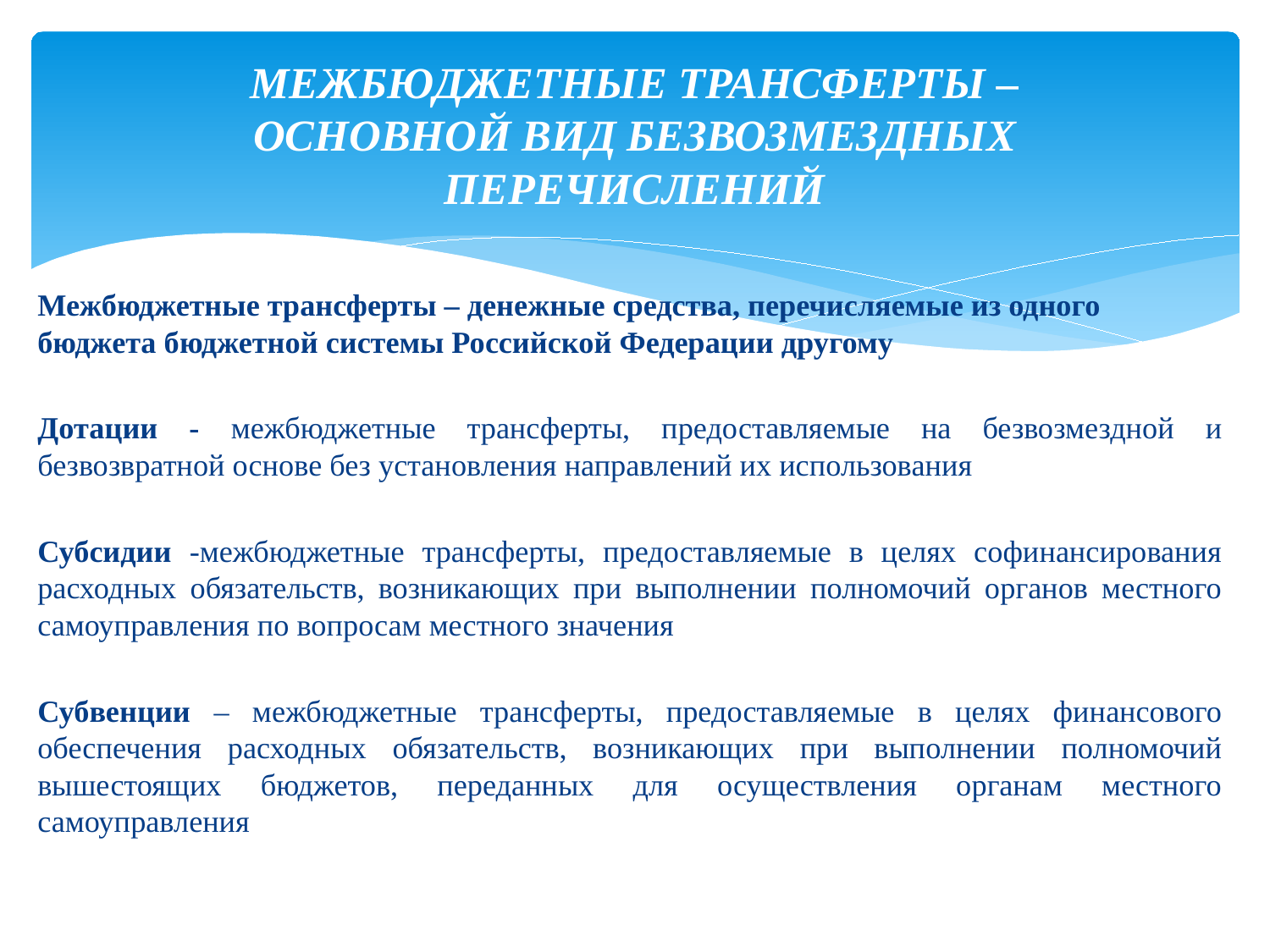

# МЕЖБЮДЖЕТНЫЕ ТРАНСФЕРТЫ – ОСНОВНОЙ ВИД БЕЗВОЗМЕЗДНЫХ ПЕРЕЧИСЛЕНИЙ

Межбюджетные трансферты – денежные средства, перечисляемые из одного бюджета бюджетной системы Российской Федерации другому

Дотации - межбюджетные трансферты, предоставляемые на безвозмездной и безвозвратной основе без установления направлений их использования

Субсидии -межбюджетные трансферты, предоставляемые в целях софинансирования расходных обязательств, возникающих при выполнении полномочий органов местного самоуправления по вопросам местного значения

Субвенции – межбюджетные трансферты, предоставляемые в целях финансового обеспечения расходных обязательств, возникающих при выполнении полномочий вышестоящих бюджетов, переданных для осуществления органам местного самоуправления